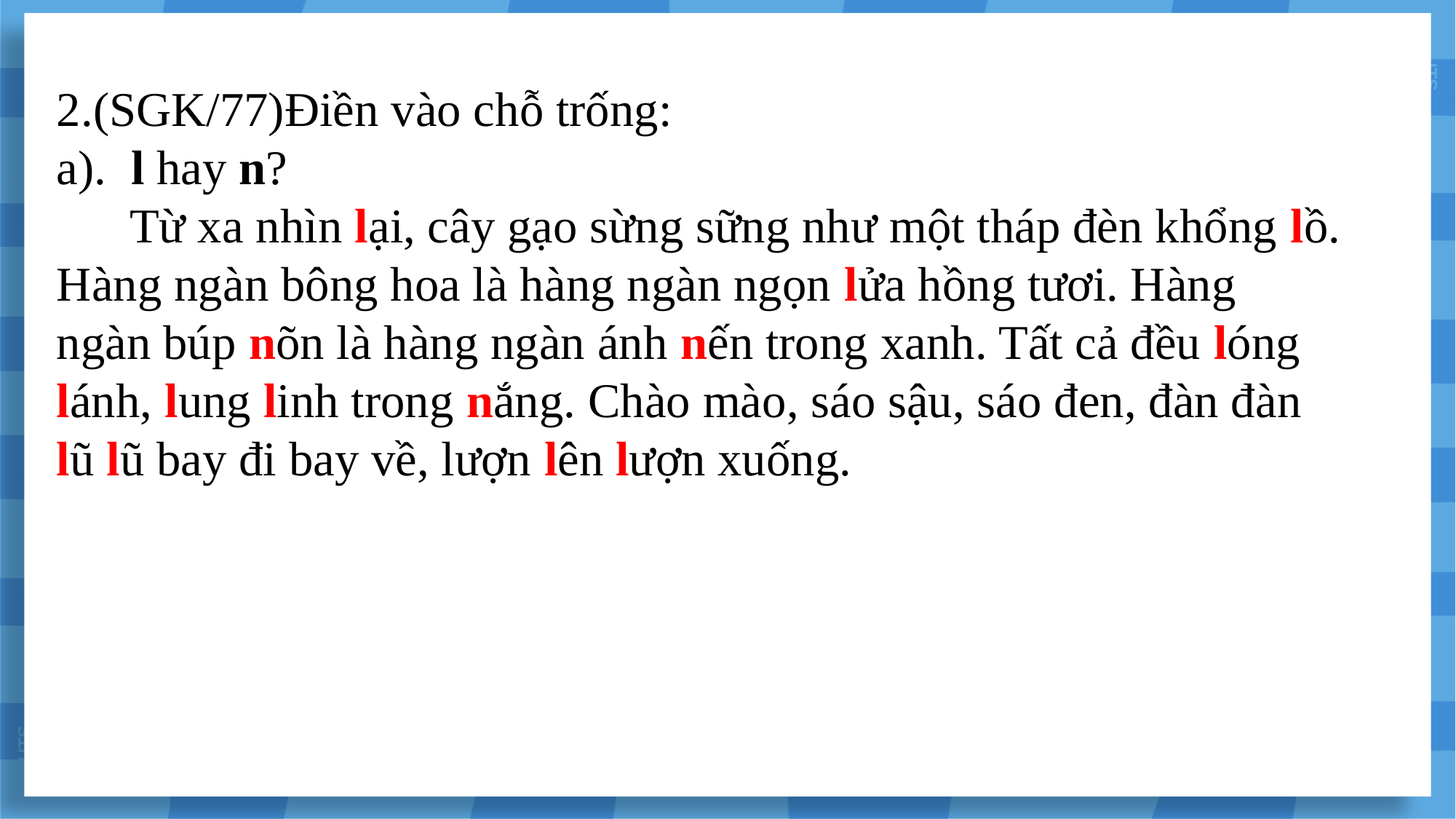

2.(SGK/77)Điền vào chỗ trống:
a).  l hay n?
      Từ xa nhìn lại, cây gạo sừng sững như một tháp đèn khổng lồ. Hàng ngàn bông hoa là hàng ngàn ngọn lửa hồng tươi. Hàng ngàn búp nõn là hàng ngàn ánh nến trong xanh. Tất cả đều lóng lánh, lung linh trong nắng. Chào mào, sáo sậu, sáo đen, đàn đàn lũ lũ bay đi bay về, lượn lên lượn xuống.